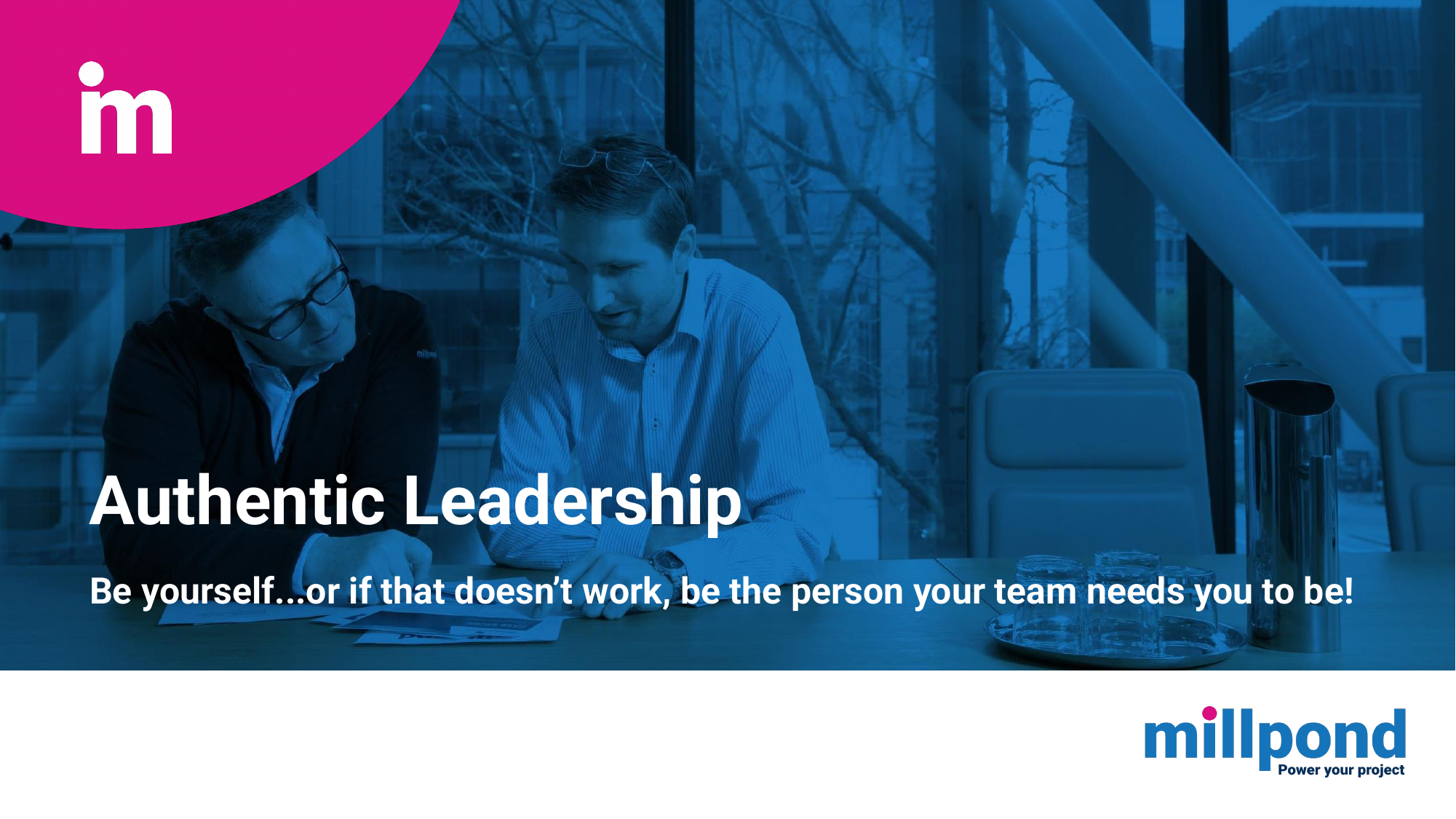

# Authentic Leadership
Be yourself...or if that doesn’t work, be the person your team needs you to be!